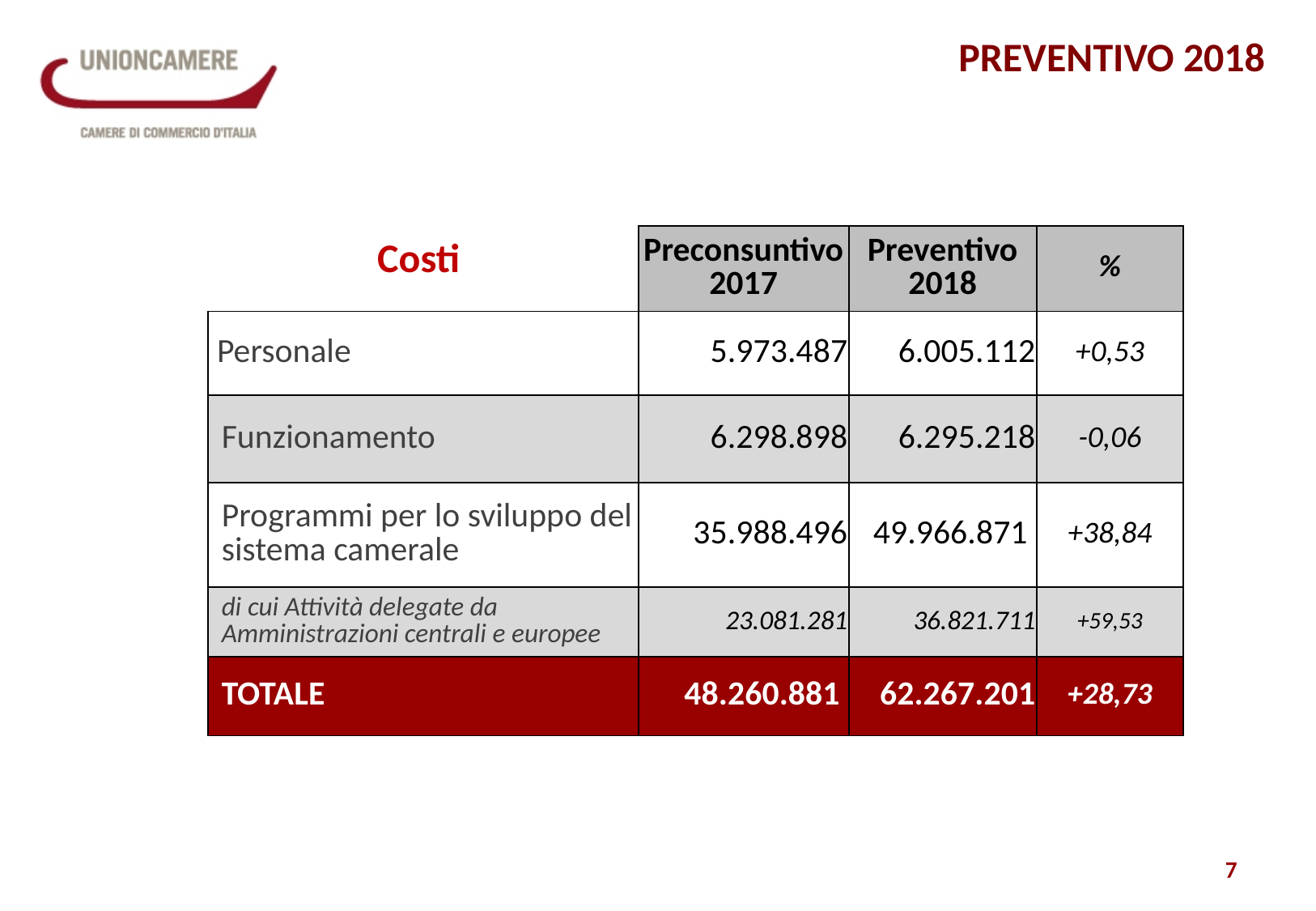

PREVENTIVO 2018
|  | Preconsuntivo 2017 | Preventivo 2018 | % |
| --- | --- | --- | --- |
| Personale | 5.973.487 | 6.005.112 | +0,53 |
| Funzionamento | 6.298.898 | 6.295.218 | -0,06 |
| Programmi per lo sviluppo del sistema camerale | 35.988.496 | 49.966.871 | +38,84 |
| di cui Attività delegate da Amministrazioni centrali e europee | 23.081.281 | 36.821.711 | +59,53 |
| TOTALE | 48.260.881 | 62.267.201 | +28,73 |
Costi

7